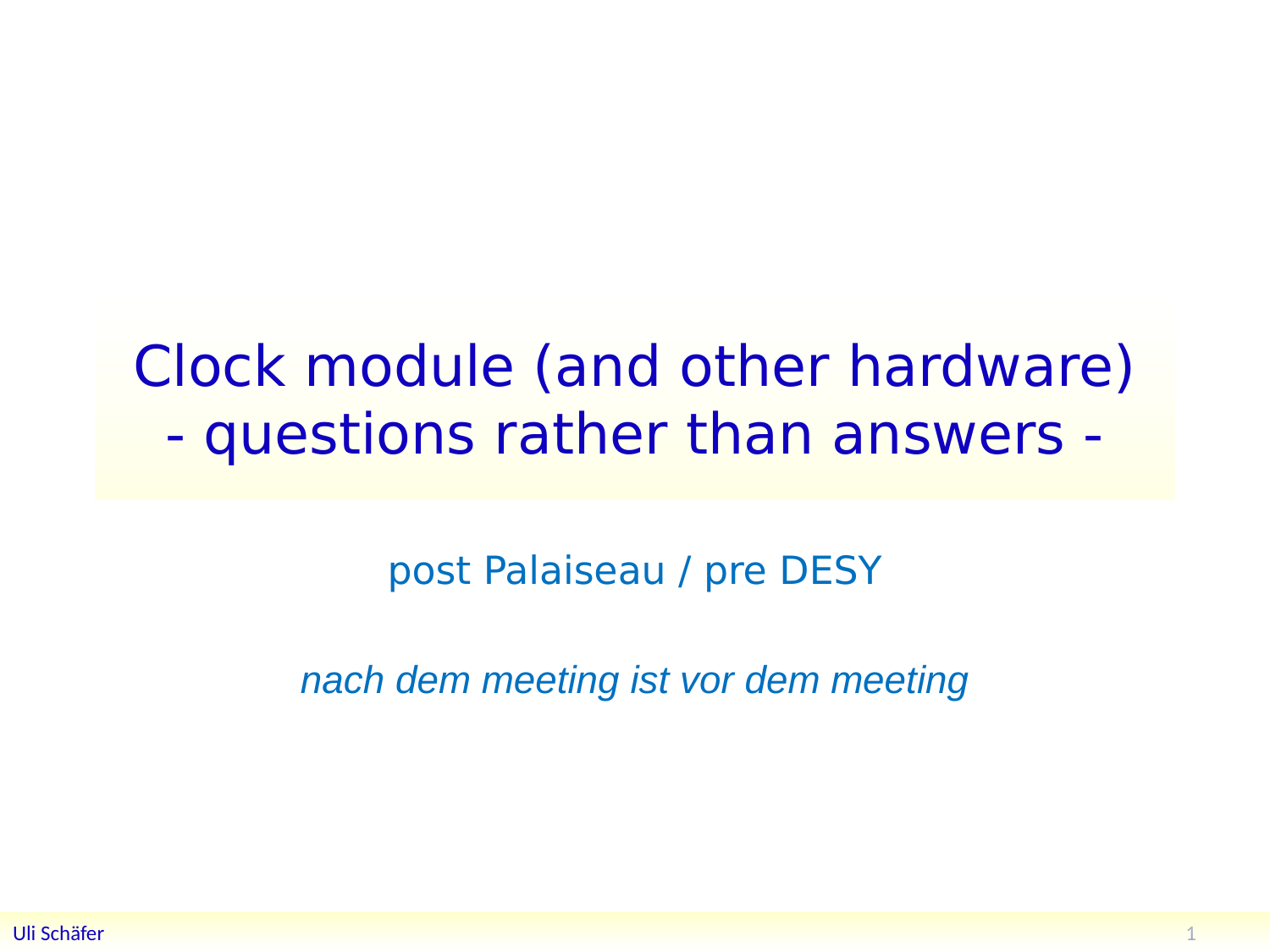

# Clock module (and other hardware) - questions rather than answers -
post Palaiseau / pre DESY

nach dem meeting ist vor dem meeting
1
Uli Schäfer